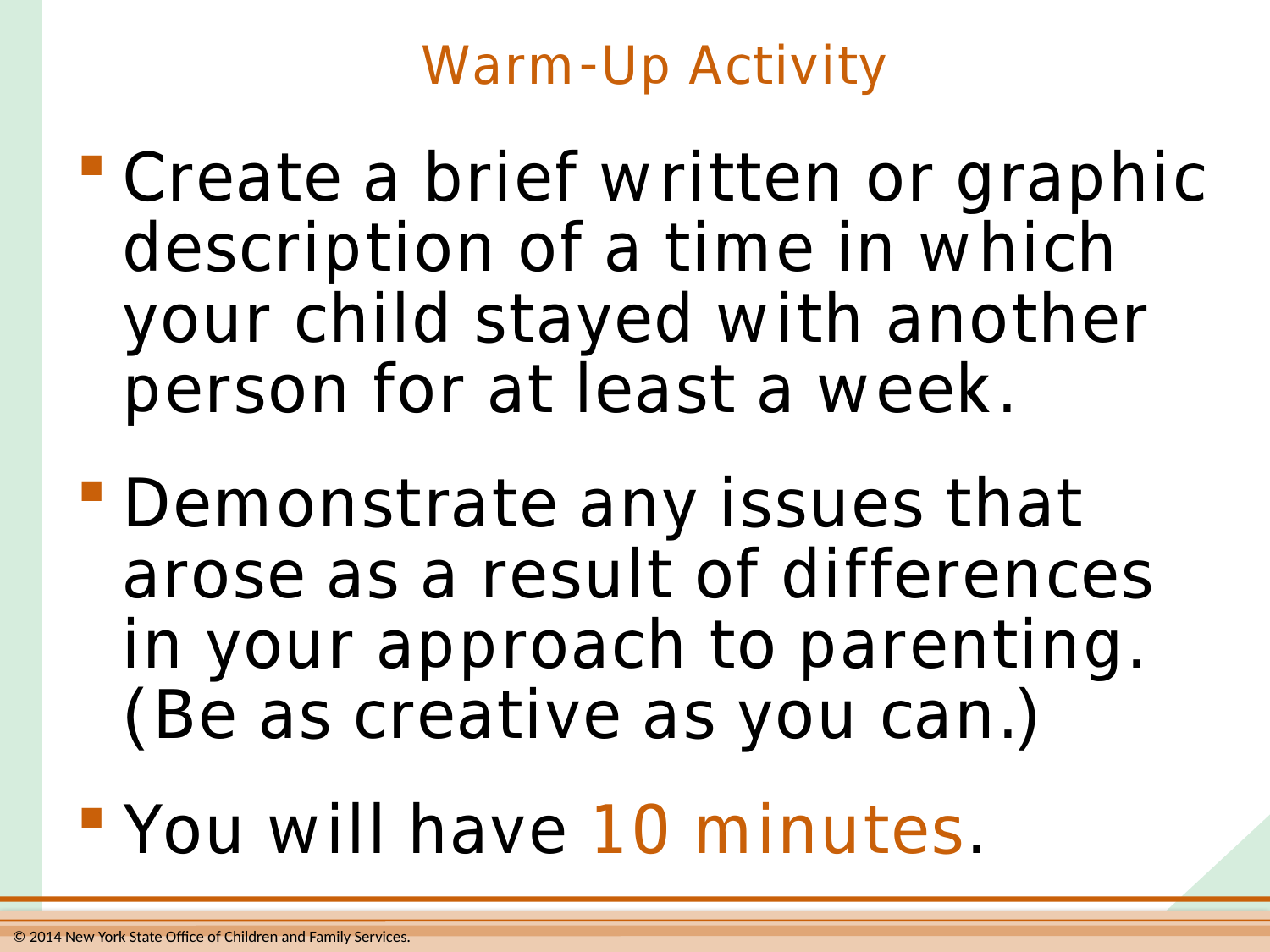

# Warm-Up Activity
Create a brief written or graphic description of a time in which your child stayed with another person for at least a week.
Demonstrate any issues that
arose as a result of differences
in your approach to parenting.
(Be as creative as you can.)
You will have 10 minutes.